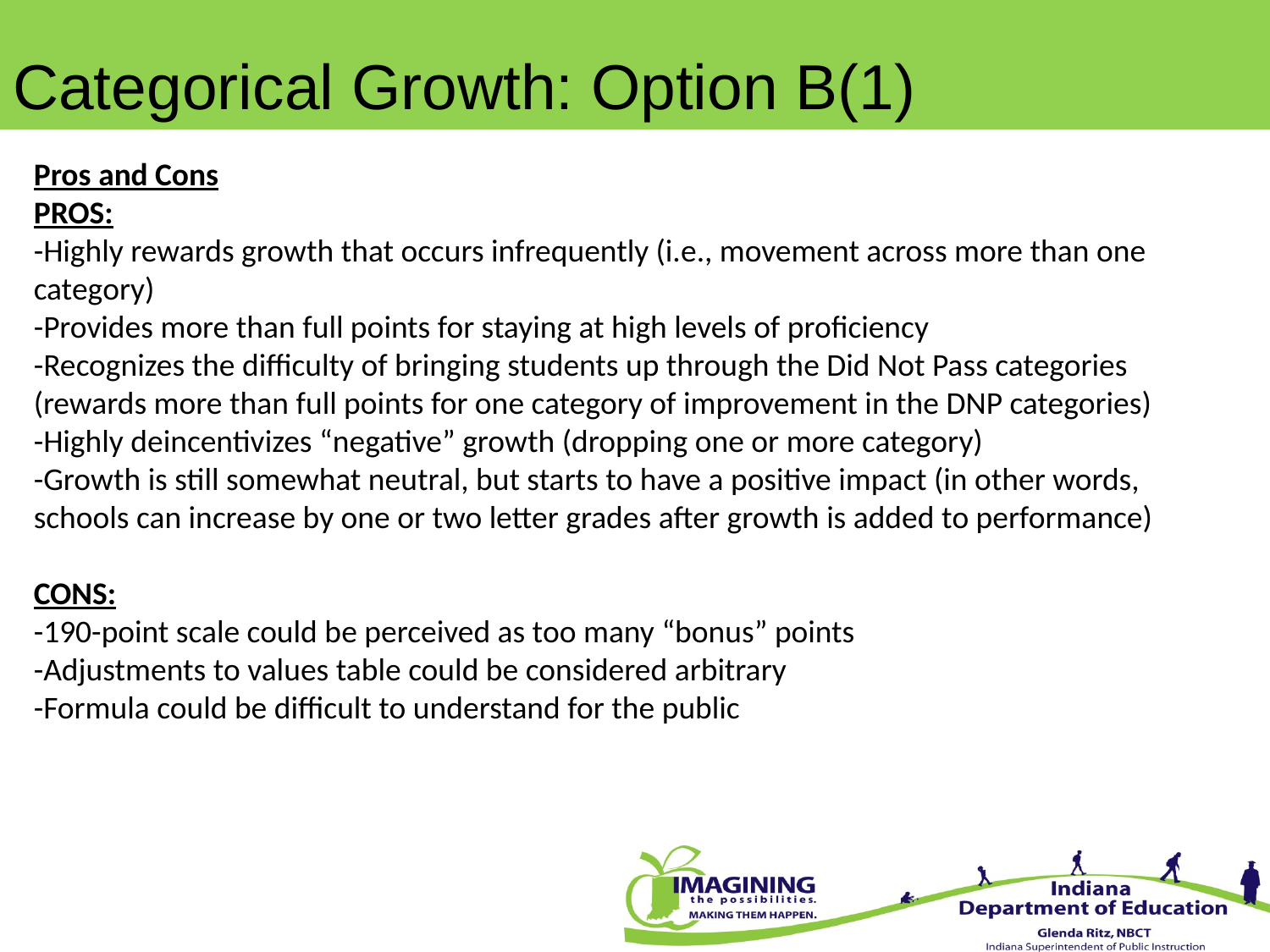

Categorical Growth: Option B(1)
Pros and Cons
PROS:
-Highly rewards growth that occurs infrequently (i.e., movement across more than one category)
-Provides more than full points for staying at high levels of proficiency
-Recognizes the difficulty of bringing students up through the Did Not Pass categories (rewards more than full points for one category of improvement in the DNP categories)
-Highly deincentivizes “negative” growth (dropping one or more category)
-Growth is still somewhat neutral, but starts to have a positive impact (in other words, schools can increase by one or two letter grades after growth is added to performance)

CONS:
-190-point scale could be perceived as too many “bonus” points
-Adjustments to values table could be considered arbitrary
-Formula could be difficult to understand for the public